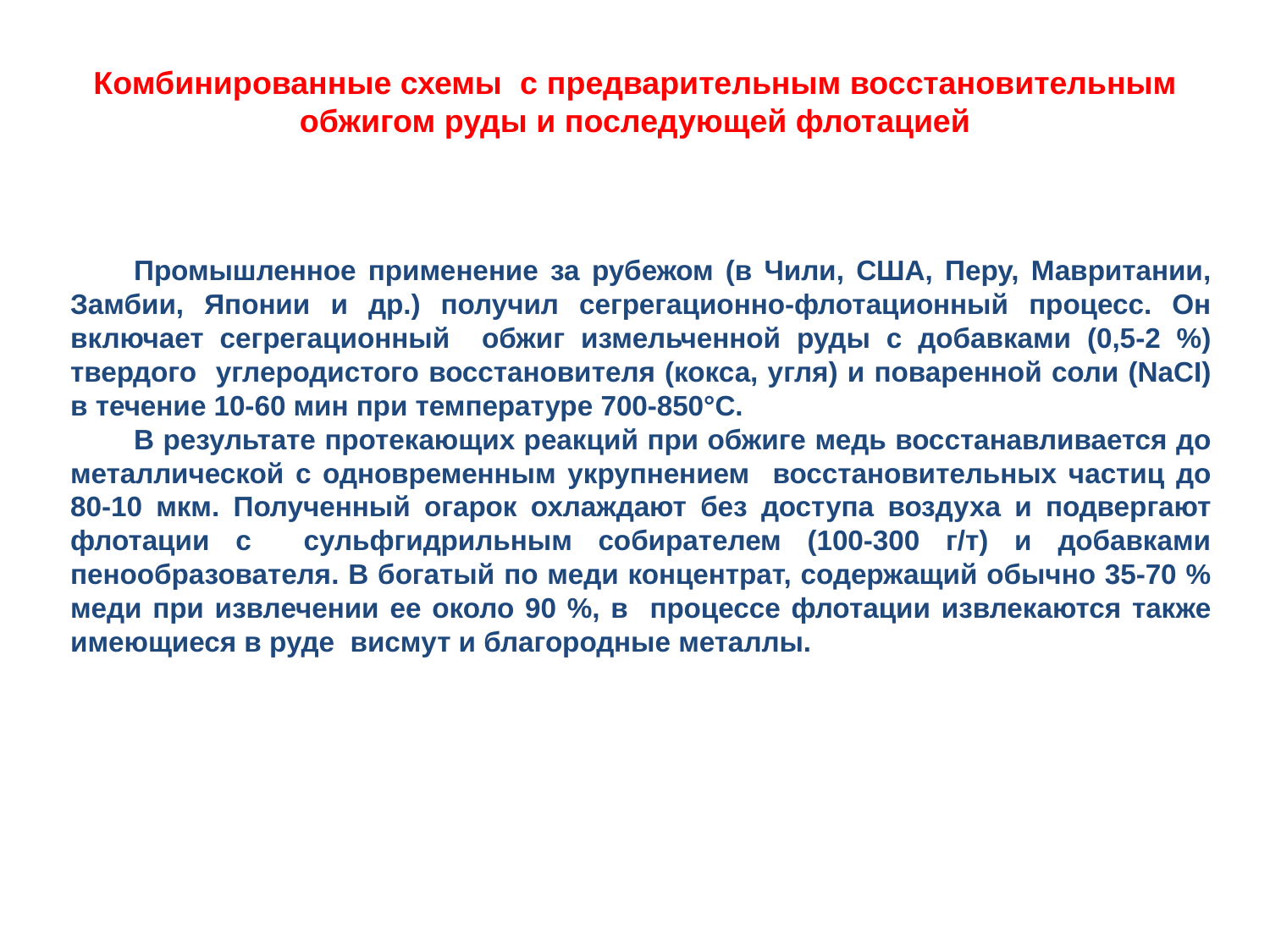

Комбинированные схемы  с предварительным восстановительным обжигом руды и последующей флотацией
Промышленное применение за рубежом (в Чили, США, Перу, Мавритании, Замбии, Японии и др.) получил сегрегационно-флотационный процесс. Он включает сегрегационный  обжиг измельченной руды с добавками (0,5-2 %) твердого  углеродистого восстановителя (кокса, угля) и поваренной соли (NaCI) в течение 10-60 мин при температуре 700-850°С.
В результате протекающих реакций при обжиге медь восстанавливается до металлической с одновременным укрупнением  восстановительных частиц до 80-10 мкм. Полученный огарок охлаждают без доступа воздуха и подвергают флотации с  сульфгидрильным собирателем (100-300 г/т) и добавками пенообразователя. В богатый по меди концентрат, содержащий обычно 35-70 % меди при извлечении ее около 90 %, в  процессе флотации извлекаются также имеющиеся в руде  висмут и благородные металлы.